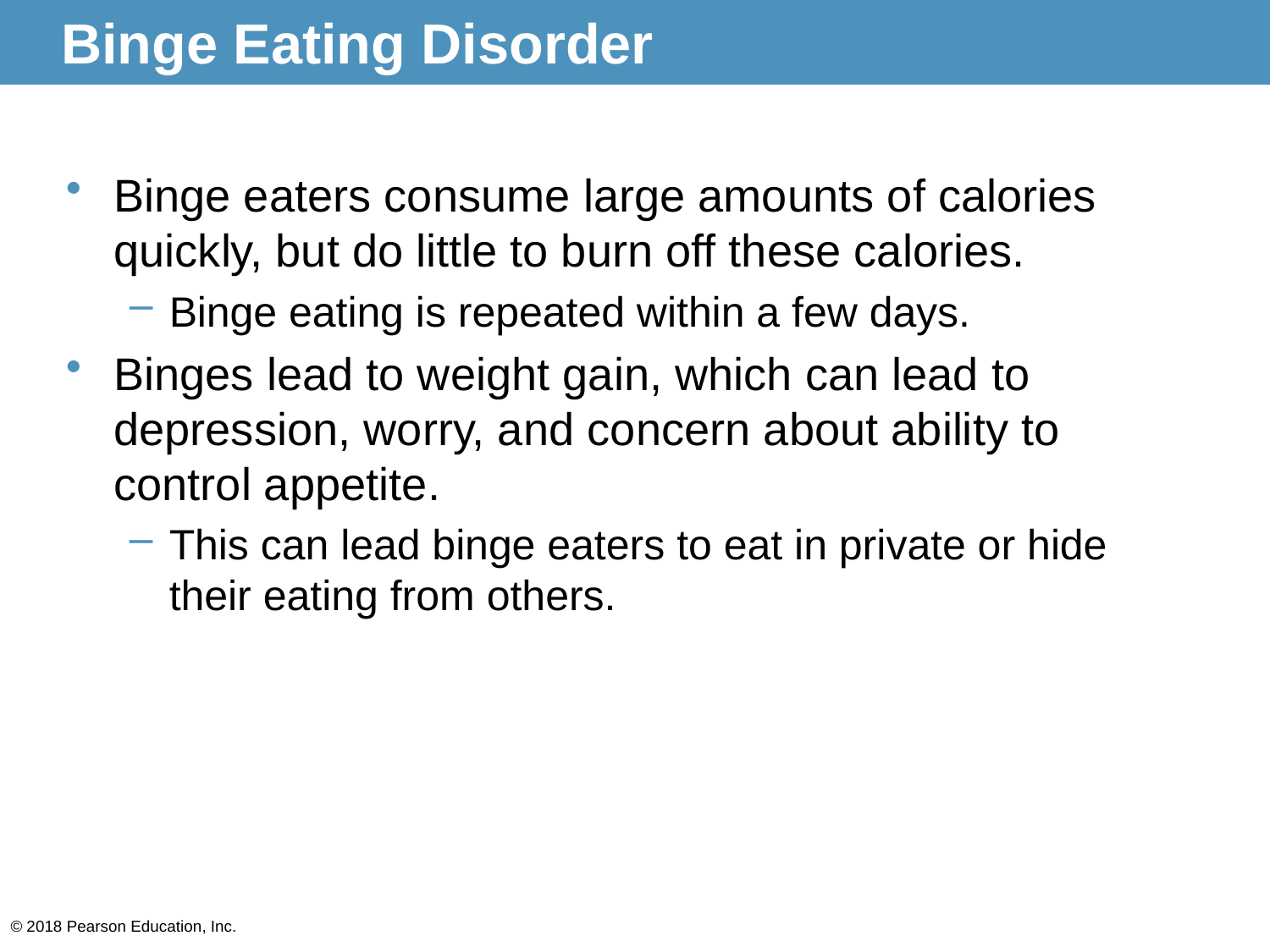

# Binge Eating Disorder
Binge eaters consume large amounts of calories quickly, but do little to burn off these calories.
Binge eating is repeated within a few days.
Binges lead to weight gain, which can lead to depression, worry, and concern about ability to control appetite.
This can lead binge eaters to eat in private or hide their eating from others.